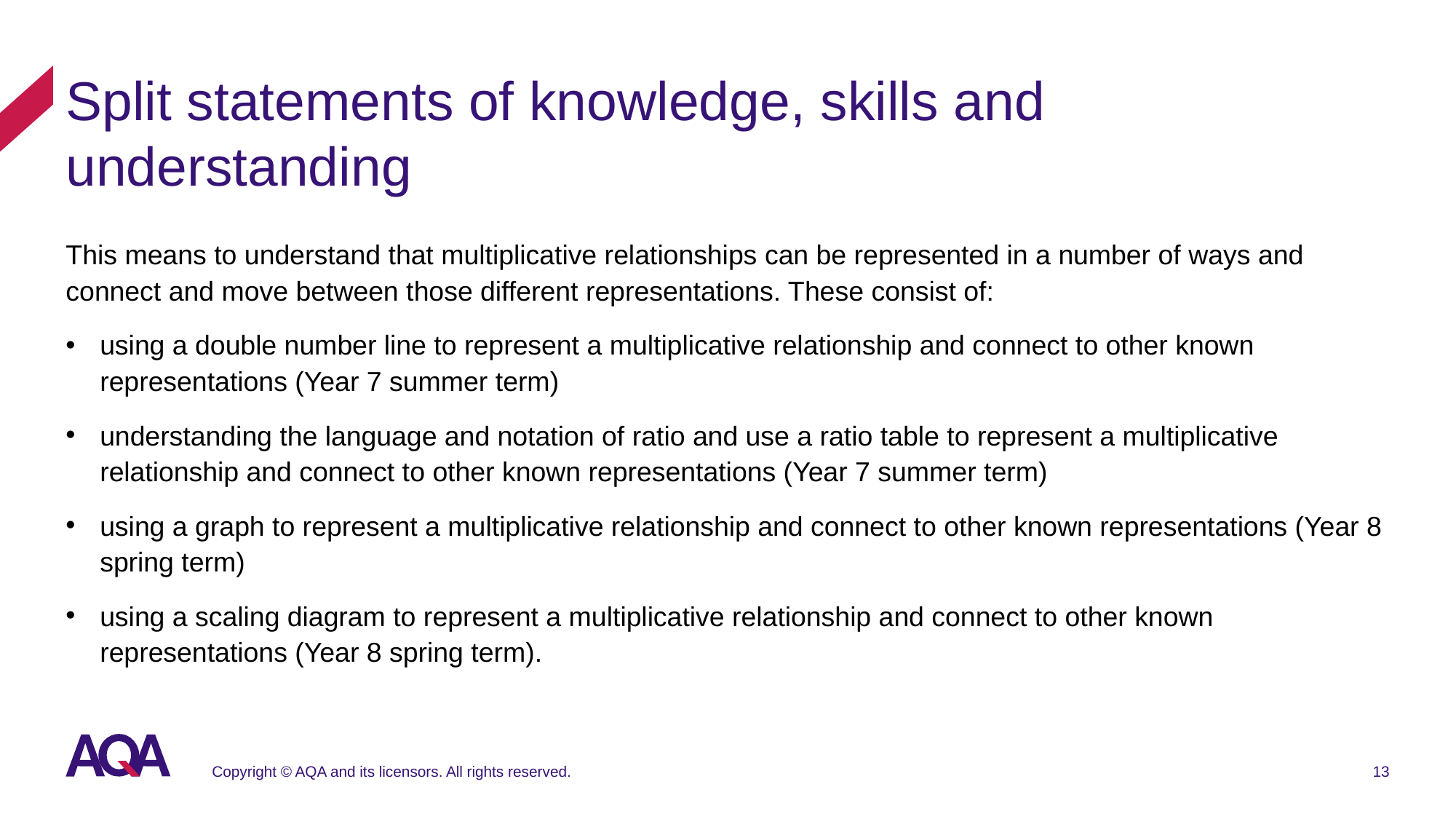

# Split statements of knowledge, skills and understanding
This means to understand that multiplicative relationships can be represented in a number of ways and connect and move between those different representations. These consist of:
using a double number line to represent a multiplicative relationship and connect to other known representations (Year 7 summer term)
understanding the language and notation of ratio and use a ratio table to represent a multiplicative relationship and connect to other known representations (Year 7 summer term)
using a graph to represent a multiplicative relationship and connect to other known representations (Year 8 spring term)
using a scaling diagram to represent a multiplicative relationship and connect to other known representations (Year 8 spring term).
Copyright © AQA and its licensors. All rights reserved.
13